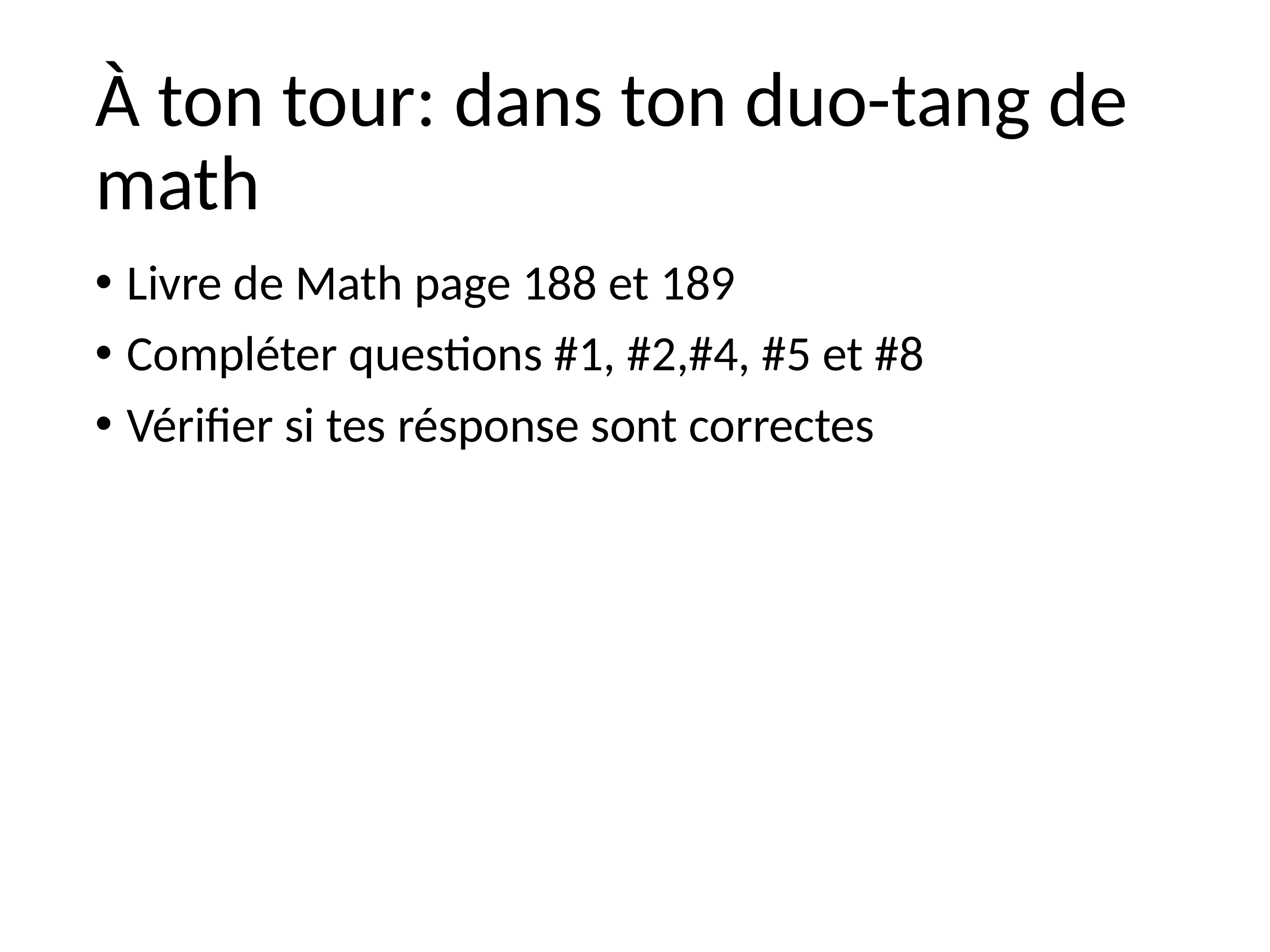

# À ton tour: dans ton duo-tang de math
Livre de Math page 188 et 189
Compléter questions #1, #2,#4, #5 et #8
Vérifier si tes résponse sont correctes